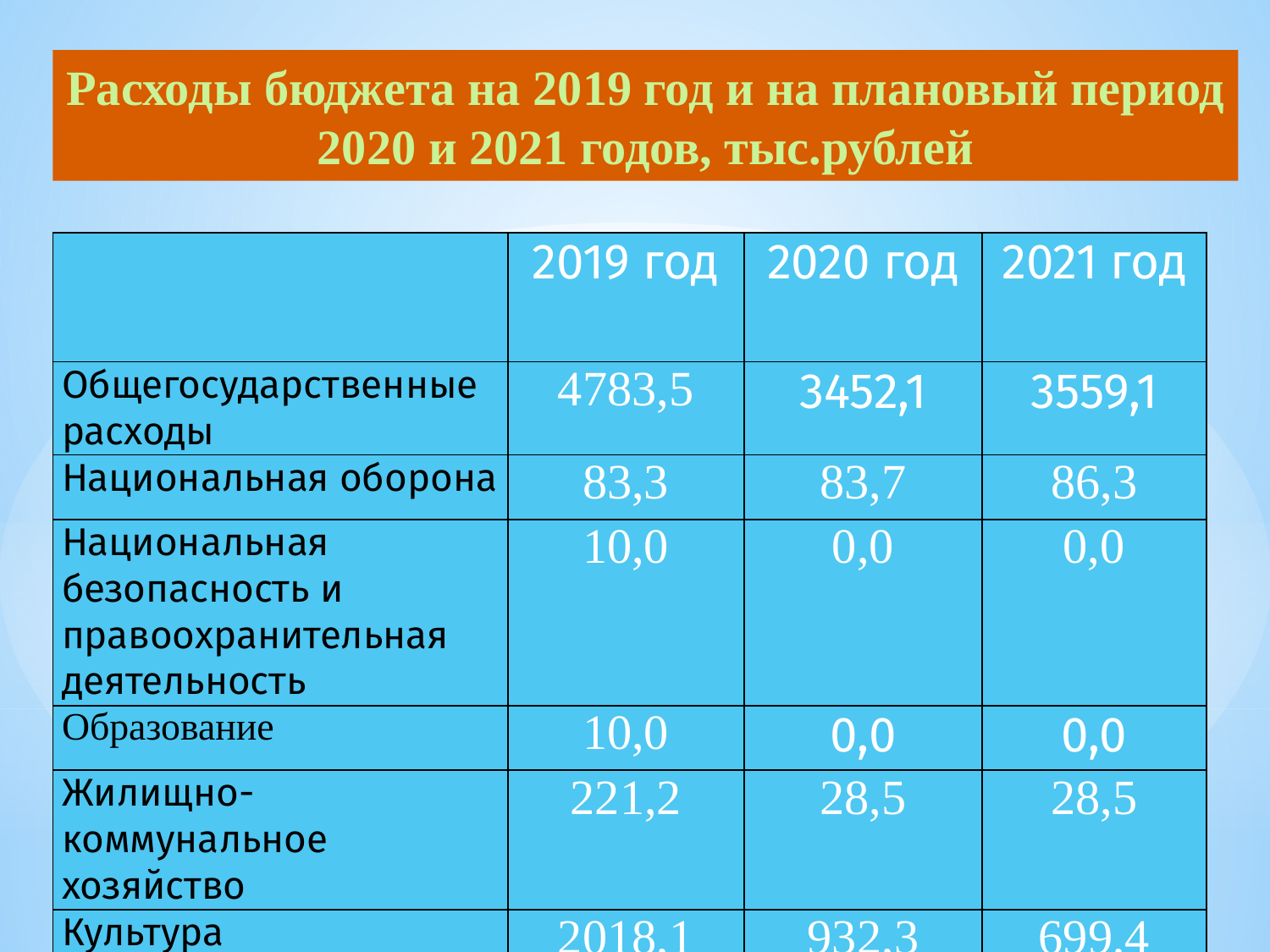

Расходы бюджета на 2019 год и на плановый период 2020 и 2021 годов, тыс.рублей
|  | 2019 год | 2020 год | 2021 год |
| --- | --- | --- | --- |
| Общегосударственные расходы | 4783,5 | 3452,1 | 3559,1 |
| Национальная оборона | 83,3 | 83,7 | 86,3 |
| Национальная безопасность и правоохранительная деятельность | 10,0 | 0,0 | 0,0 |
| Образование | 10,0 | 0,0 | 0,0 |
| Жилищно-коммунальное хозяйство | 221,2 | 28,5 | 28,5 |
| Культура | 2018,1 | 932,3 | 699,4 |
| Социальная политика | 122,7 | 122,7 | 122,7 |
| ВСЕГО: | 7281,0 | 4621,3 | 4498,0 |